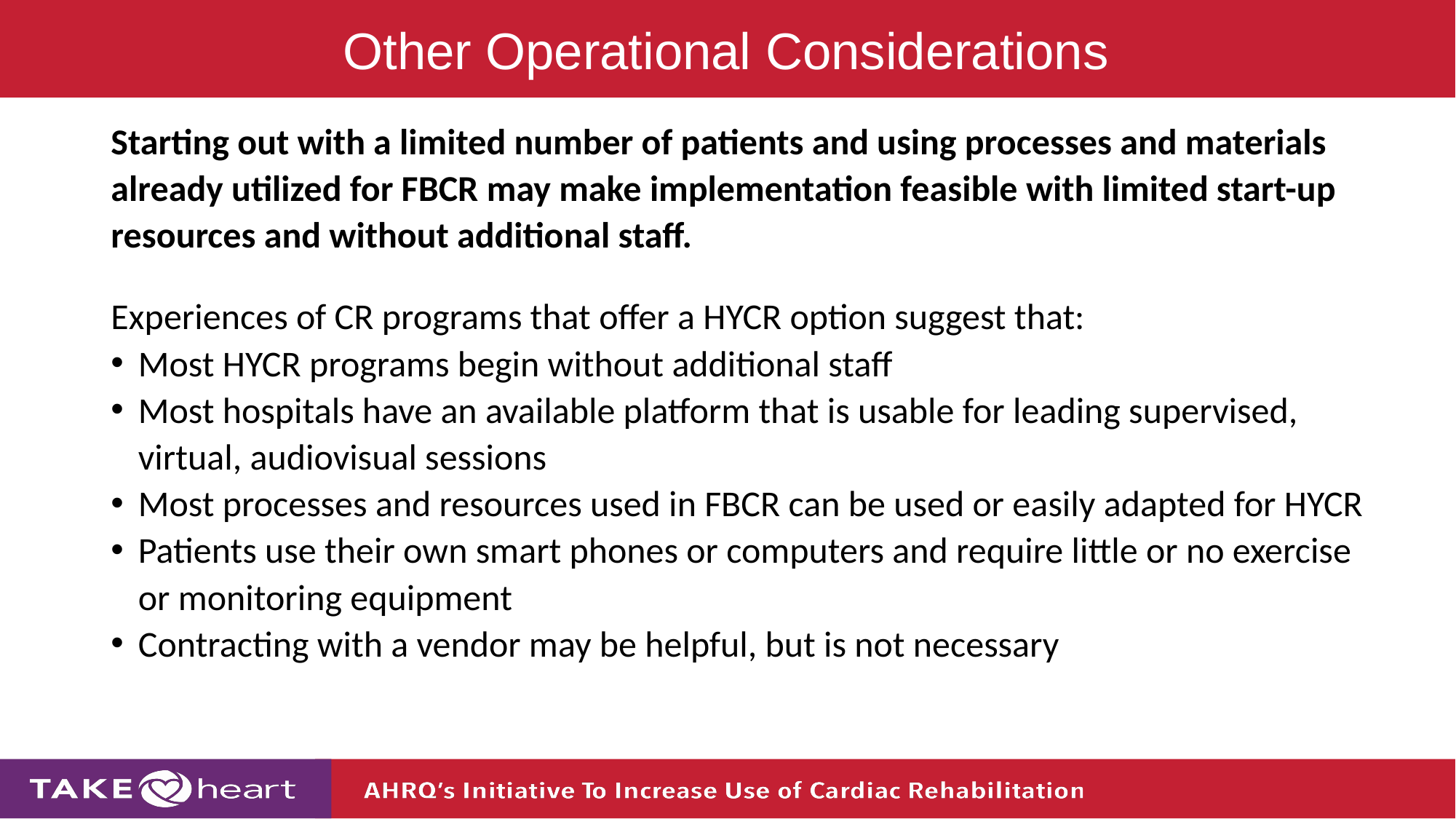

Other Operational Considerations

Starting out with a limited number of patients and using processes and materials already utilized for FBCR may make implementation feasible with limited start-up resources and without additional staff.

Experiences of CR programs that offer a HYCR option suggest that:
Most HYCR programs begin without additional staff
Most hospitals have an available platform that is usable for leading supervised, virtual, audiovisual sessions
Most processes and resources used in FBCR can be used or easily adapted for HYCR
Patients use their own smart phones or computers and require little or no exercise or monitoring equipment
Contracting with a vendor may be helpful, but is not necessary

23